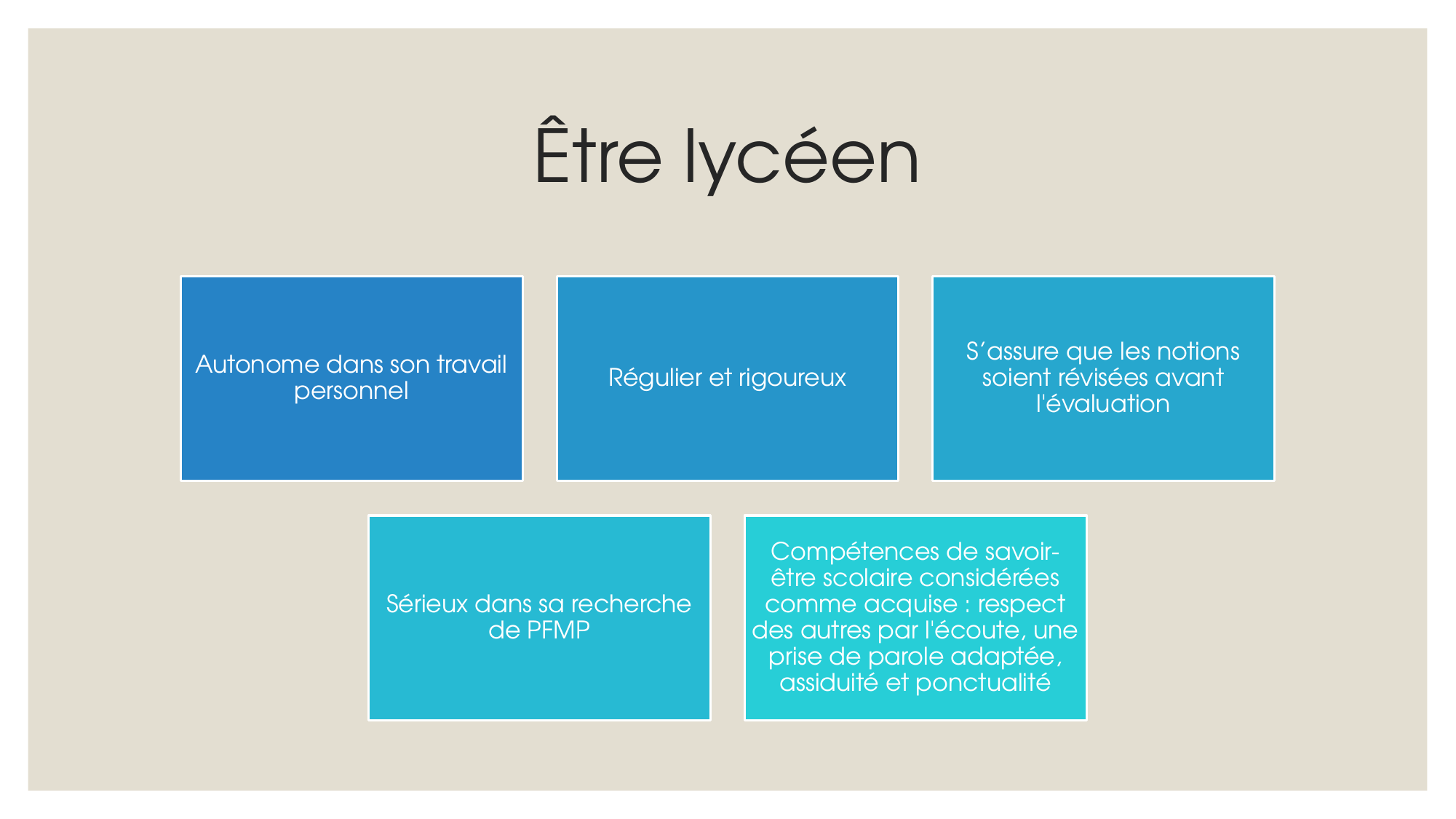

# Être lycéen
Autonome dans son travail personnel
Régulier et rigoureux
S’assure que les notions soient révisées avant l'évaluation
Sérieux dans sa recherche de PFMP
Compétences de savoir-être scolaire considérées comme acquise : respect des autres par l'écoute, une prise de parole adaptée, assiduité et ponctualité